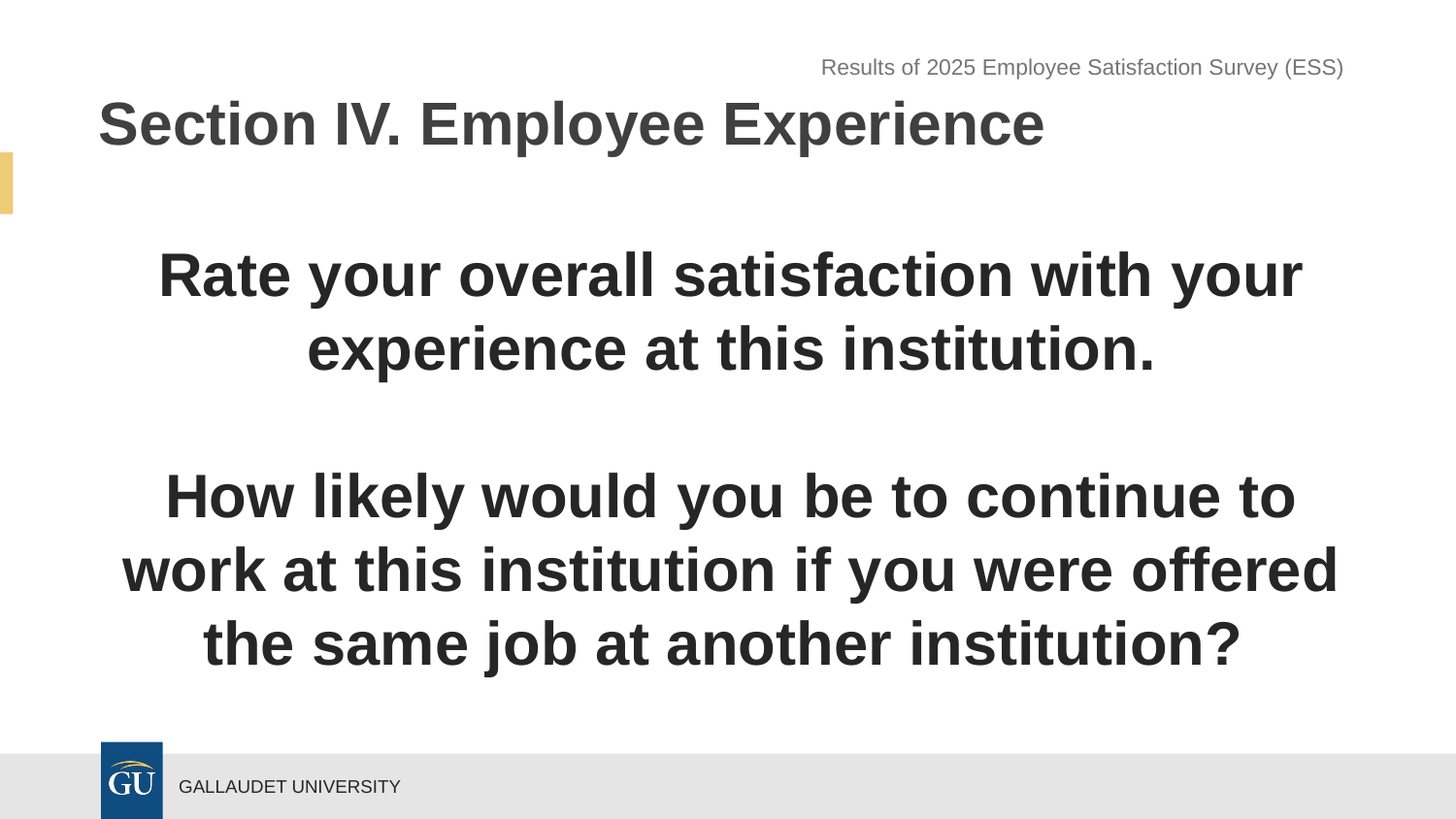

Results of 2025 Employee Satisfaction Survey (ESS)
# Section IV. Employee Experience
Rate your overall satisfaction with your experience at this institution.

How likely would you be to continue to work at this institution if you were offered the same job at another institution?